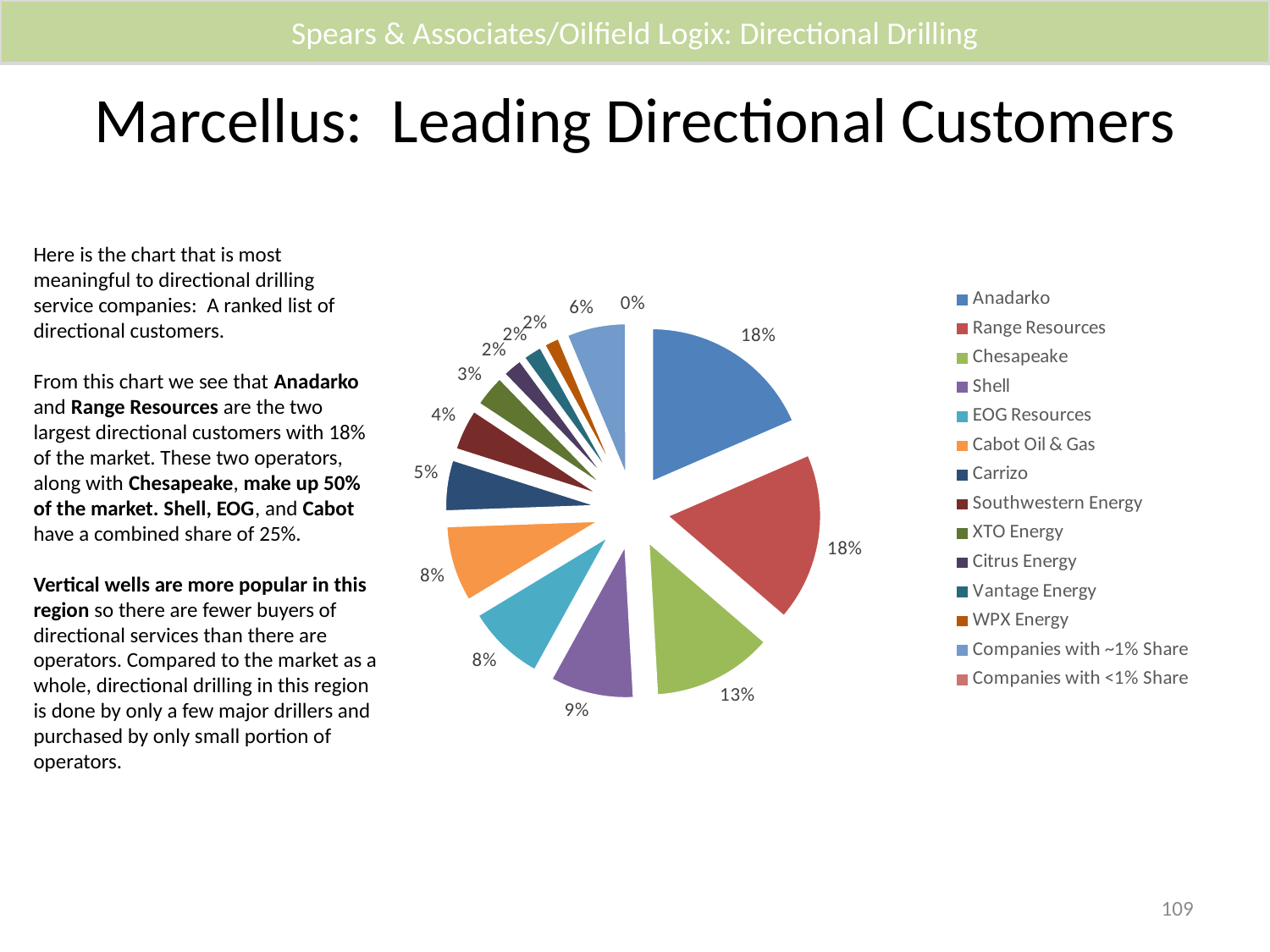

Spears & Associates/Oilfield Logix: Directional Drilling
# Marcellus:  Leading Directional Customers

### Chart

| Category | Sales |
|---|---|
| Anadarko | 0.18479698132679717 |
| Range Resources | 0.17836115859142918 |
| Chesapeake | 0.1279854369801801 |
| Shell | 0.08909457721016402 |
| EOG Resources | 0.08305293070023614 |
| Cabot Oil & Gas | 0.08104979879095402 |
| Carrizo | 0.05477974507548475 |
| Southwestern Energy  | 0.044323324840627384 |
| XTO Energy  | 0.034239580309822513 |
| Citrus Energy | 0.02170835976105754 |
| Vantage Energy | 0.020644083952369177 |
| WPX Energy | 0.016695154857505296 |
| Companies with ~1% Share | 0.063050278969265 |
| Companies with <1% Share | 0.00021858863410771043 |
Here is the chart that is most meaningful to directional drilling service companies:  A ranked list of directional customers.

From this chart we see that Anadarko and Range Resources are the two largest directional customers with 18% of the market. These two operators, along with Chesapeake, make up 50% of the market. Shell, EOG, and Cabot have a combined share of 25%.

Vertical wells are more popular in this region so there are fewer buyers of directional services than there are operators. Compared to the market as a whole, directional drilling in this region is done by only a few major drillers and purchased by only small portion of operators.
109